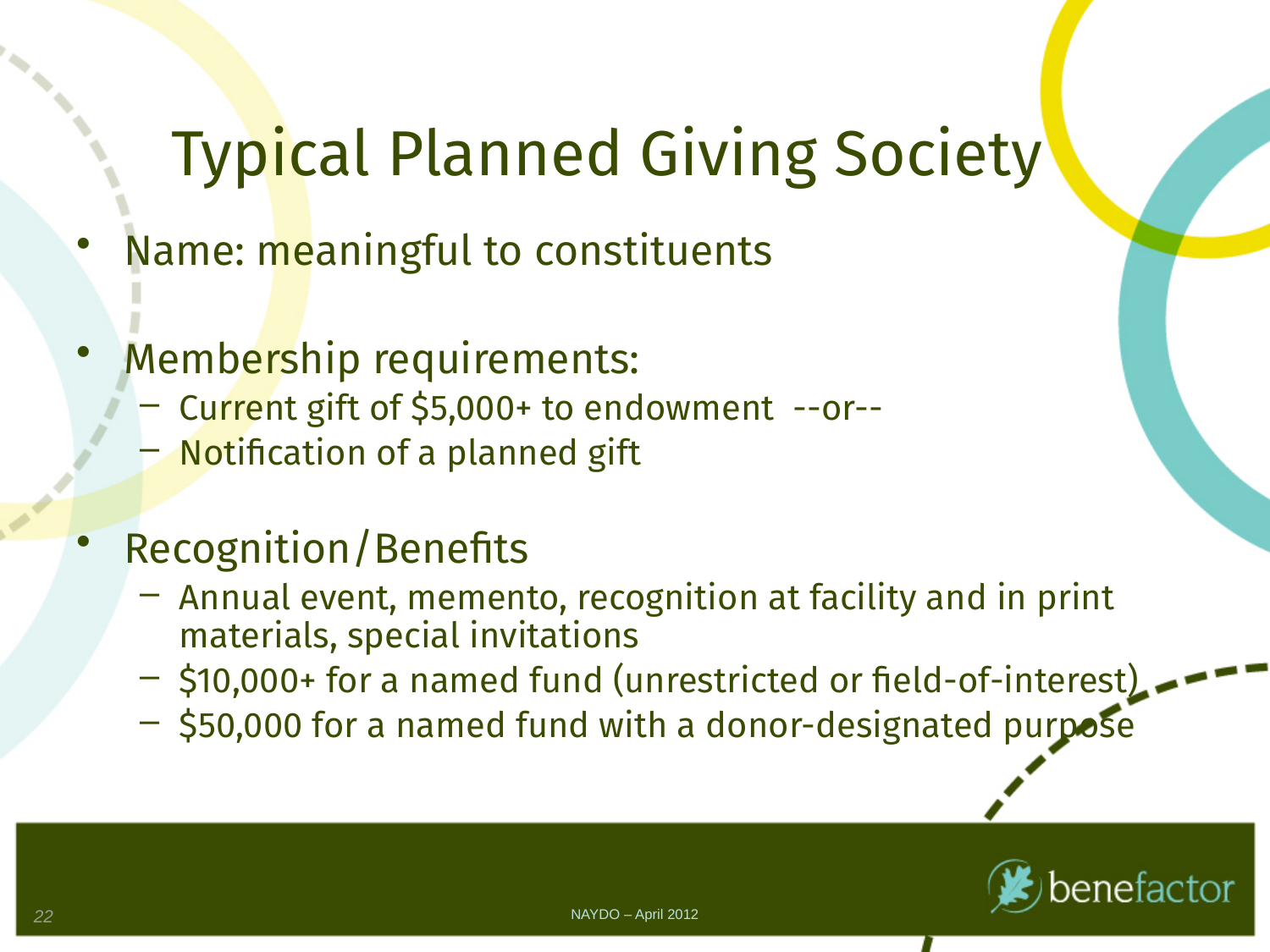

# Typical Planned Giving Society
Name: meaningful to constituents

Membership requirements:
Current gift of $5,000+ to endowment  --or--
Notification of a planned gift

Recognition/Benefits
Annual event, memento, recognition at facility and in print materials, special invitations
$10,000+ for a named fund (unrestricted or field-of-interest)
$50,000 for a named fund with a donor-designated purpose

22
NAYDO – April 2012